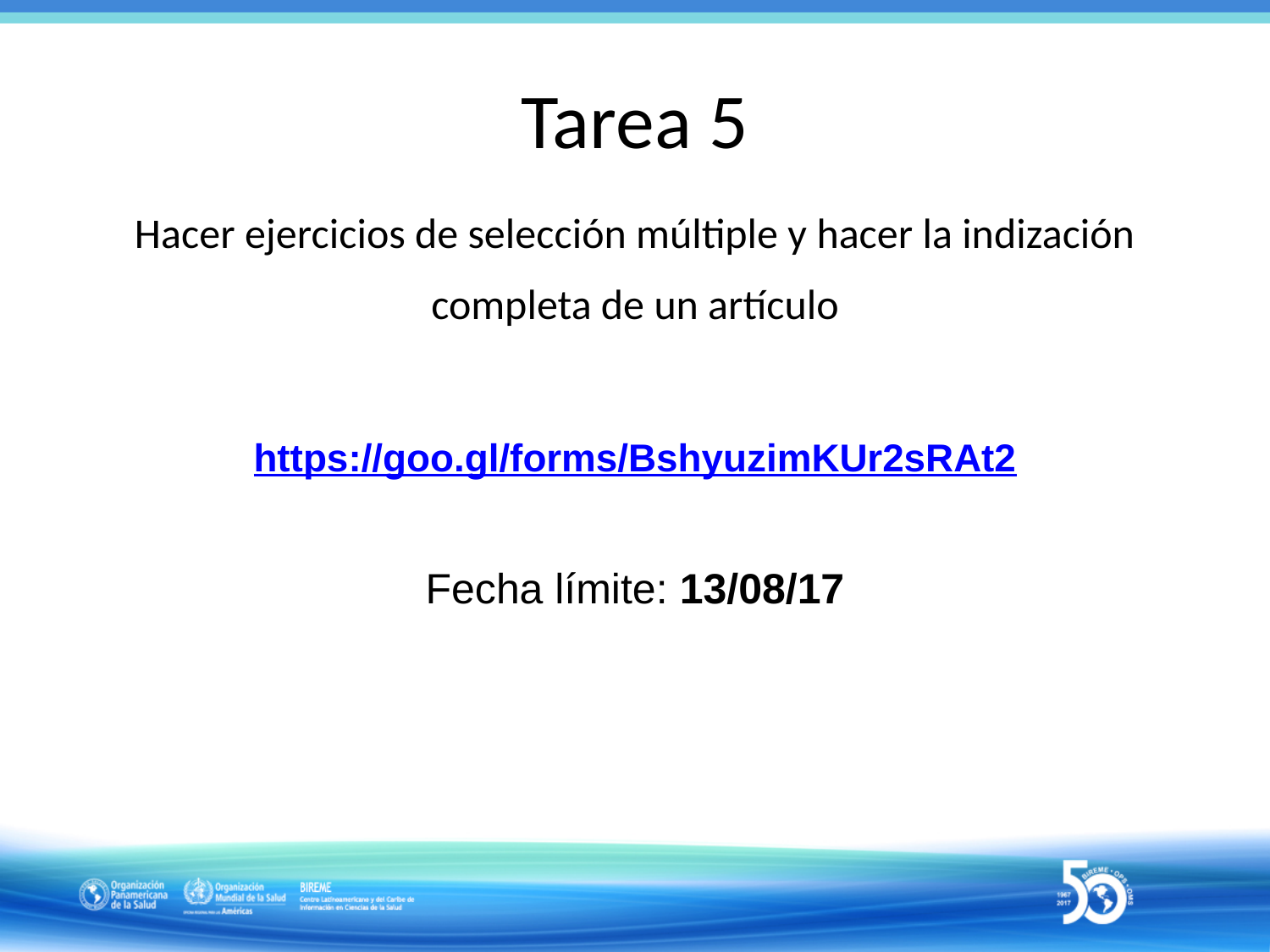

# Tarea 5

Hacer ejercicios de selección múltiple y hacer la indización completa de un artículo

https://goo.gl/forms/BshyuzimKUr2sRAt2

Fecha límite: 13/08/17